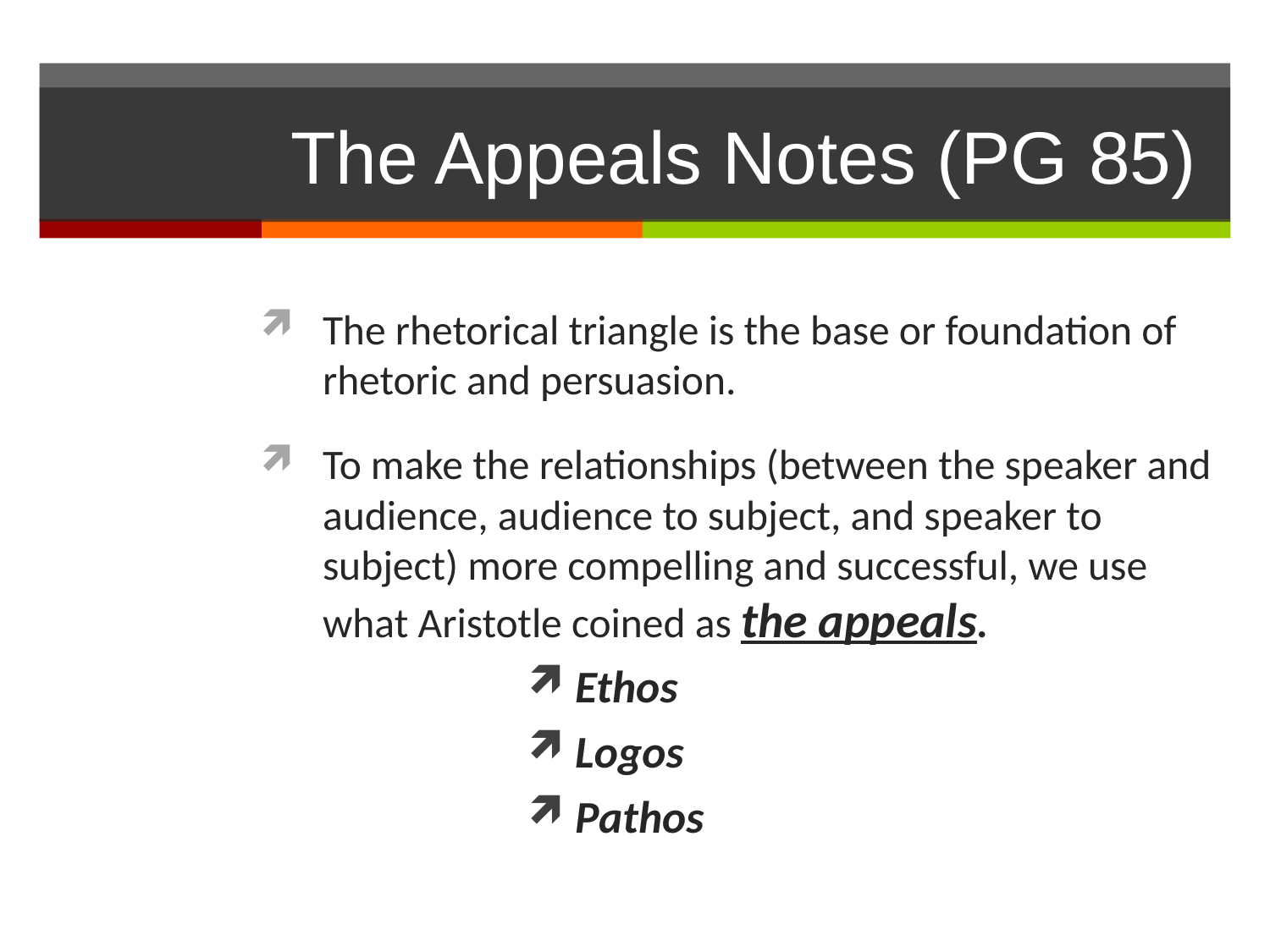

# The Appeals Notes (PG 85)
The rhetorical triangle is the base or foundation of rhetoric and persuasion.
To make the relationships (between the speaker and audience, audience to subject, and speaker to subject) more compelling and successful, we use what Aristotle coined as the appeals.
Ethos
Logos
Pathos